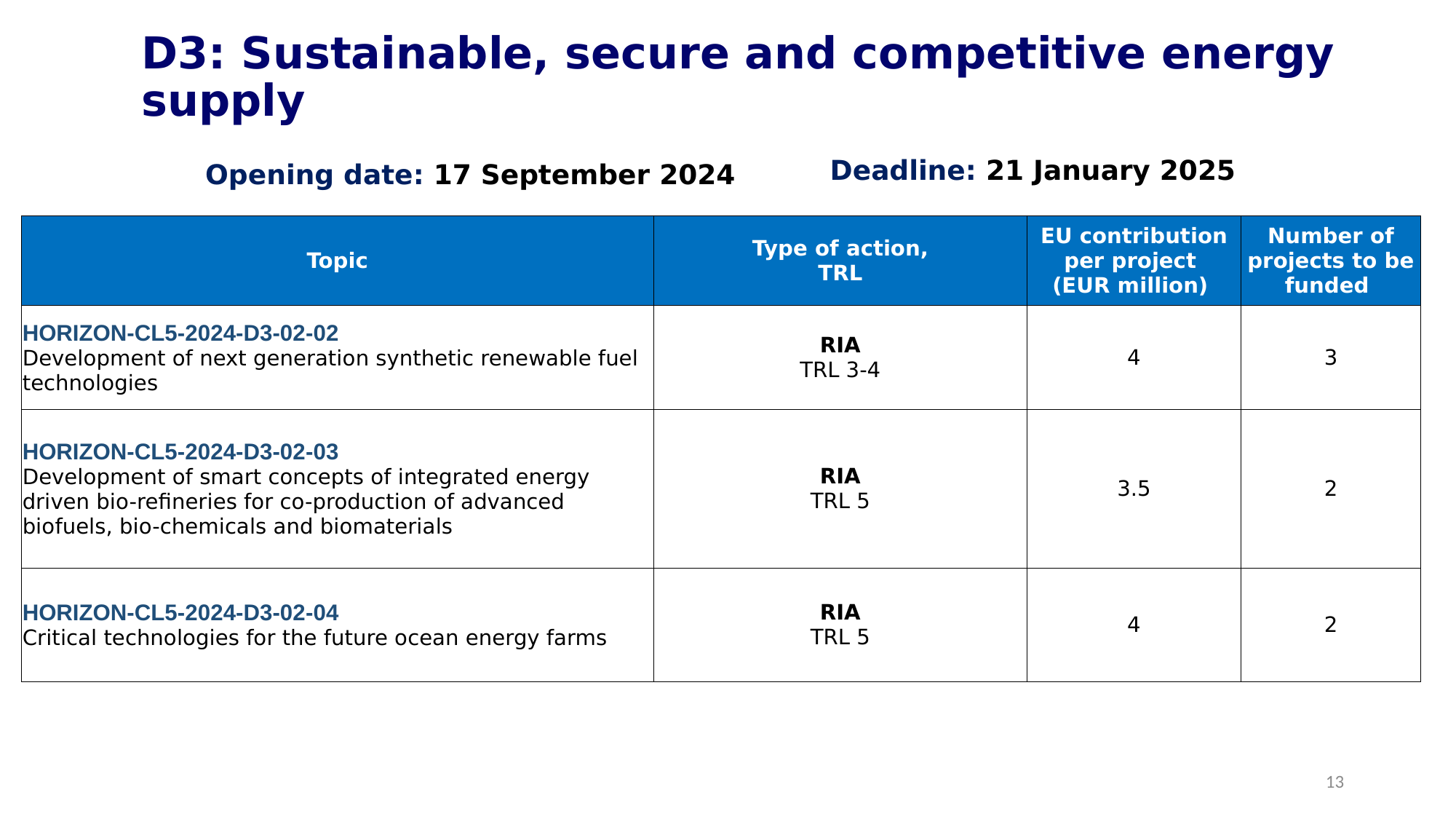

# D3: Sustainable, secure and competitive energy supply
Deadline: 21 January 2025
Opening date: 17 September 2024
| Topic | Type of action, TRL | EU contribution per project (EUR million) | Number of projects to be funded |
| --- | --- | --- | --- |
| HORIZON-CL5-2024-D3-02-02 Development of next generation synthetic renewable fuel technologies | RIA TRL 3-4 | 4 | 3 |
| HORIZON-CL5-2024-D3-02-03 Development of smart concepts of integrated energy driven bio-refineries for co-production of advanced biofuels, bio-chemicals and biomaterials | RIA TRL 5 | 3.5 | 2 |
| HORIZON-CL5-2024-D3-02-04 Critical technologies for the future ocean energy farms | RIA TRL 5 | 4 | 2 |
13